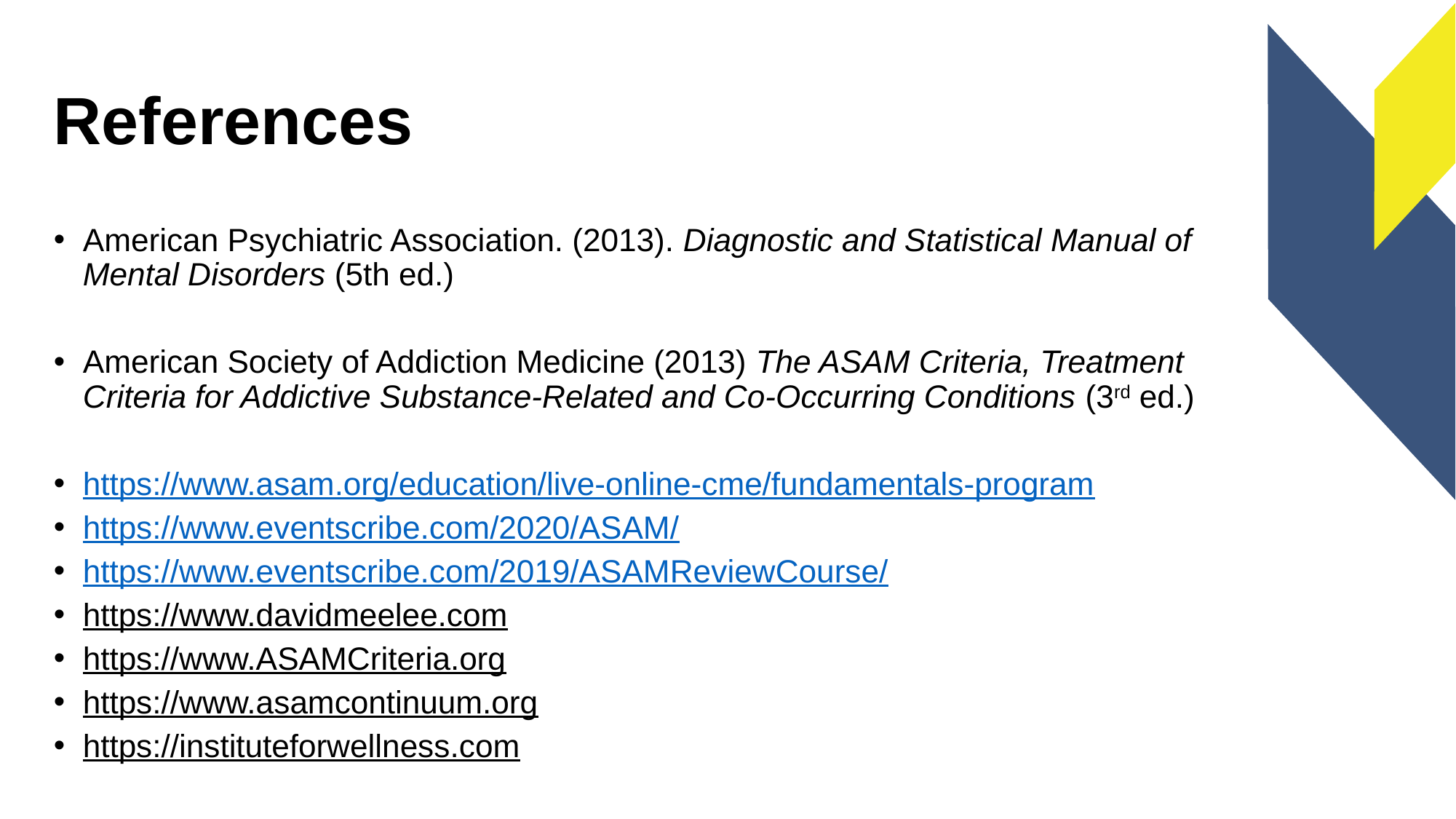

# References
American Psychiatric Association. (2013). Diagnostic and Statistical Manual of Mental Disorders (5th ed.)

American Society of Addiction Medicine (2013) The ASAM Criteria, Treatment Criteria for Addictive Substance-Related and Co-Occurring Conditions (3rd ed.)

https://www.asam.org/education/live-online-cme/fundamentals-program
https://www.eventscribe.com/2020/ASAM/
https://www.eventscribe.com/2019/ASAMReviewCourse/
https://www.davidmeelee.com
https://www.ASAMCriteria.org
https://www.asamcontinuum.org
https://instituteforwellness.com